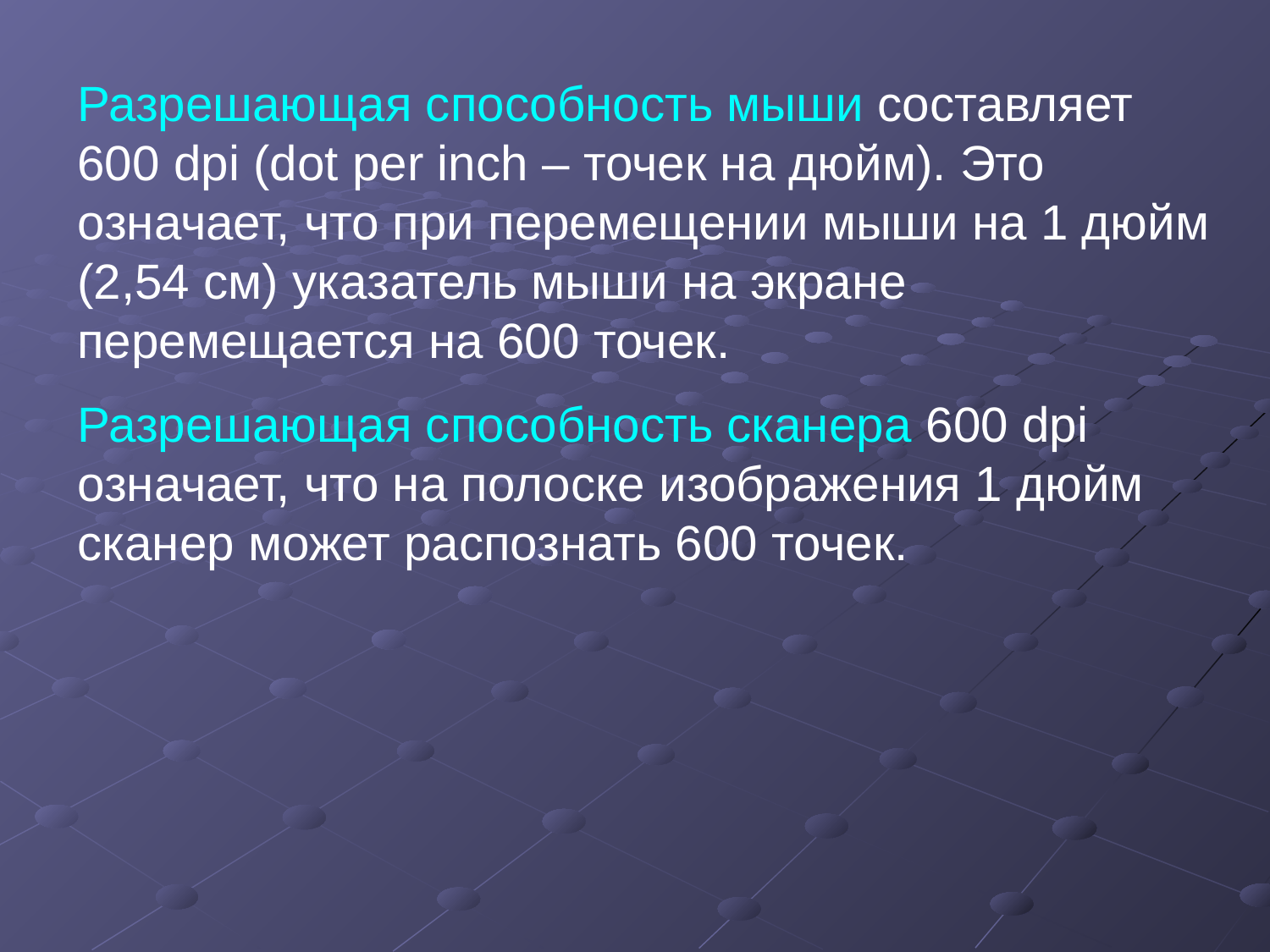

Разрешающая способность мыши составляет 600 dpi (dot per inch – точек на дюйм). Это означает, что при перемещении мыши на 1 дюйм (2,54 см) указатель мыши на экране перемещается на 600 точек.
Разрешающая способность сканера 600 dpi означает, что на полоске изображения 1 дюйм сканер может распознать 600 точек.